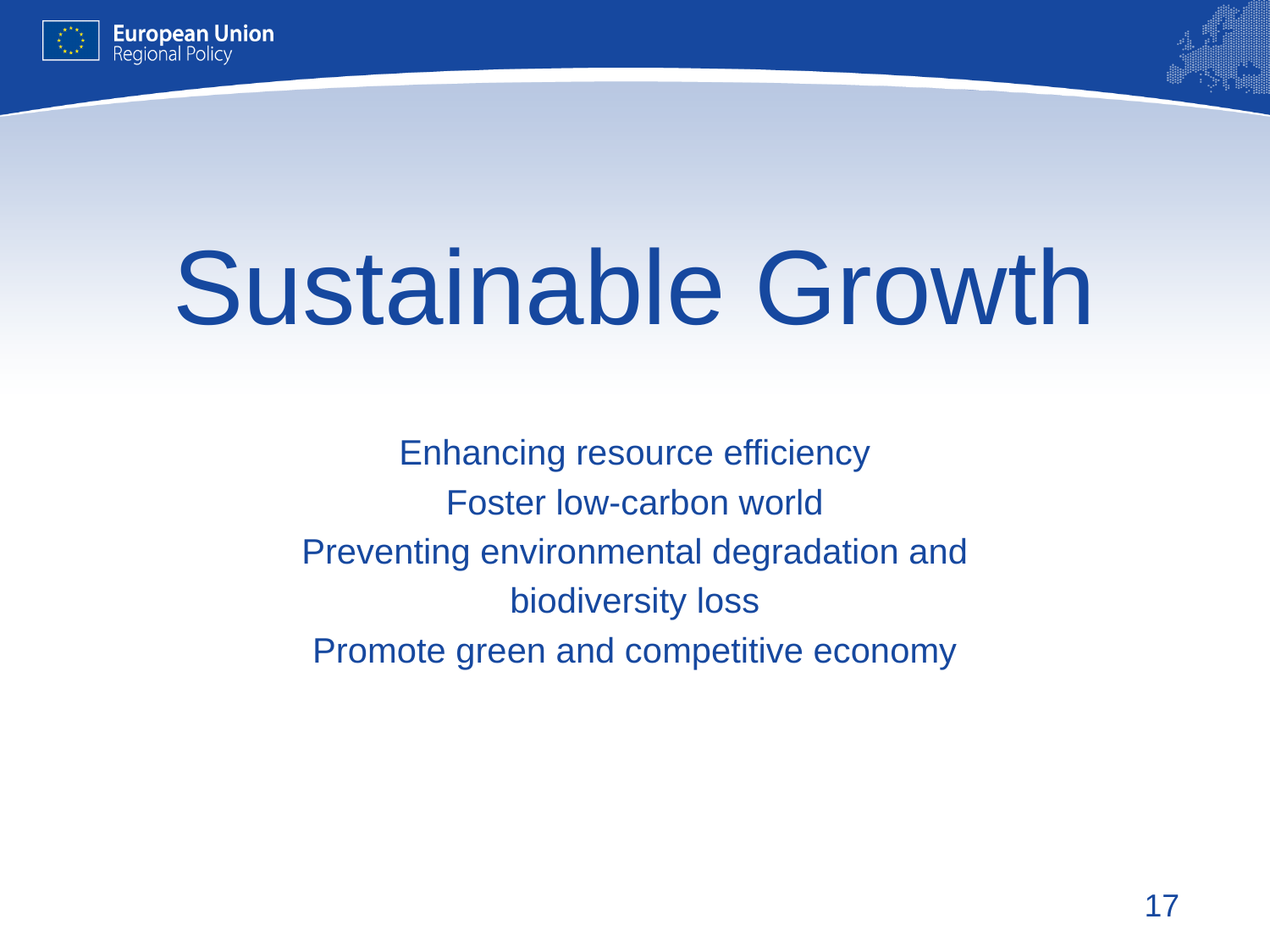

# Sustainable Growth
Enhancing resource efficiency
Foster low-carbon world
Preventing environmental degradation and
biodiversity loss
Promote green and competitive economy